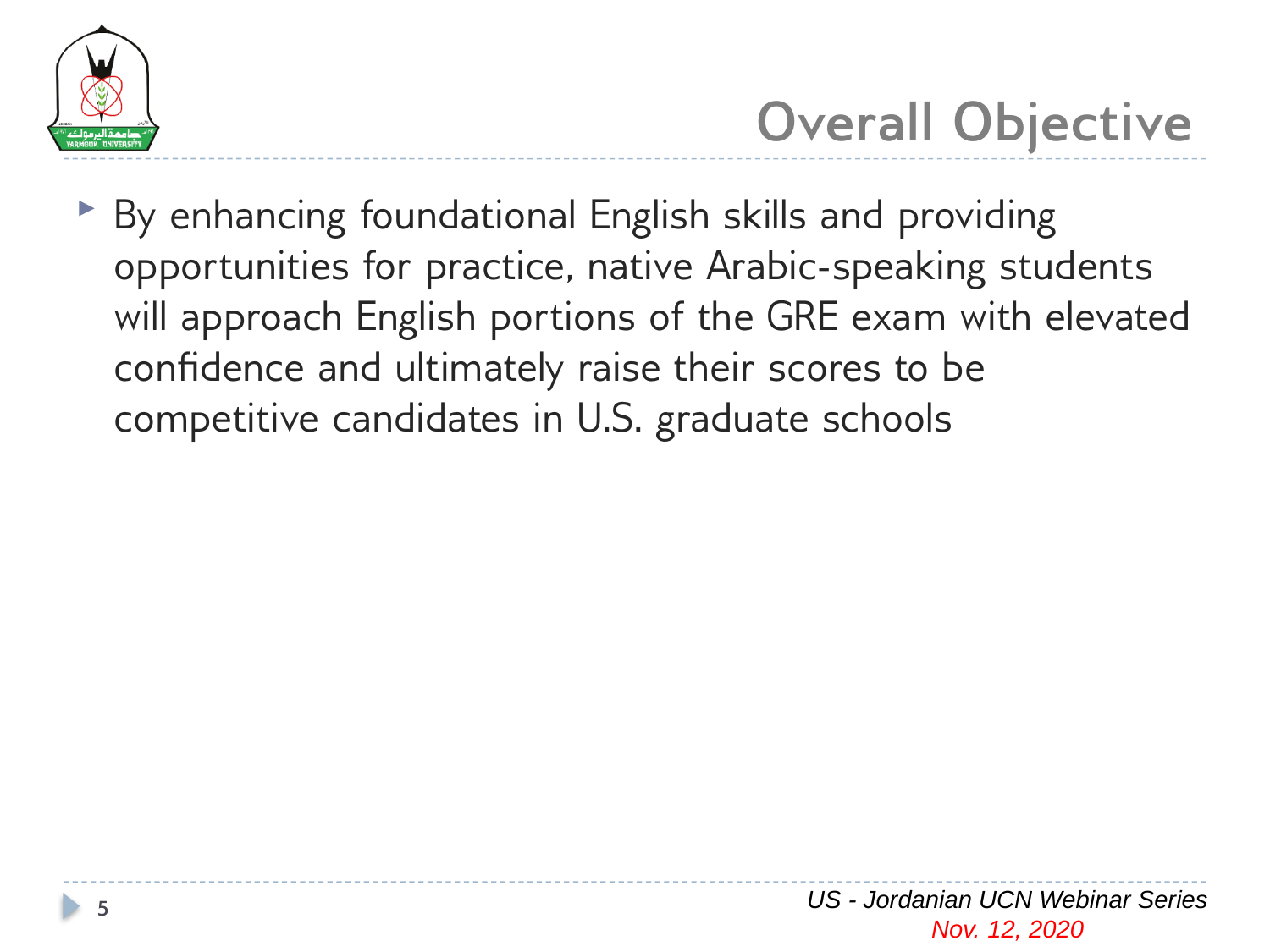

# Overall Objective
By enhancing foundational English skills and providing opportunities for practice, native Arabic-speaking students will approach English portions of the GRE exam with elevated confidence and ultimately raise their scores to be competitive candidates in U.S. graduate schools
US - Jordanian UCN Webinar Series
Nov. 12, 2020
5